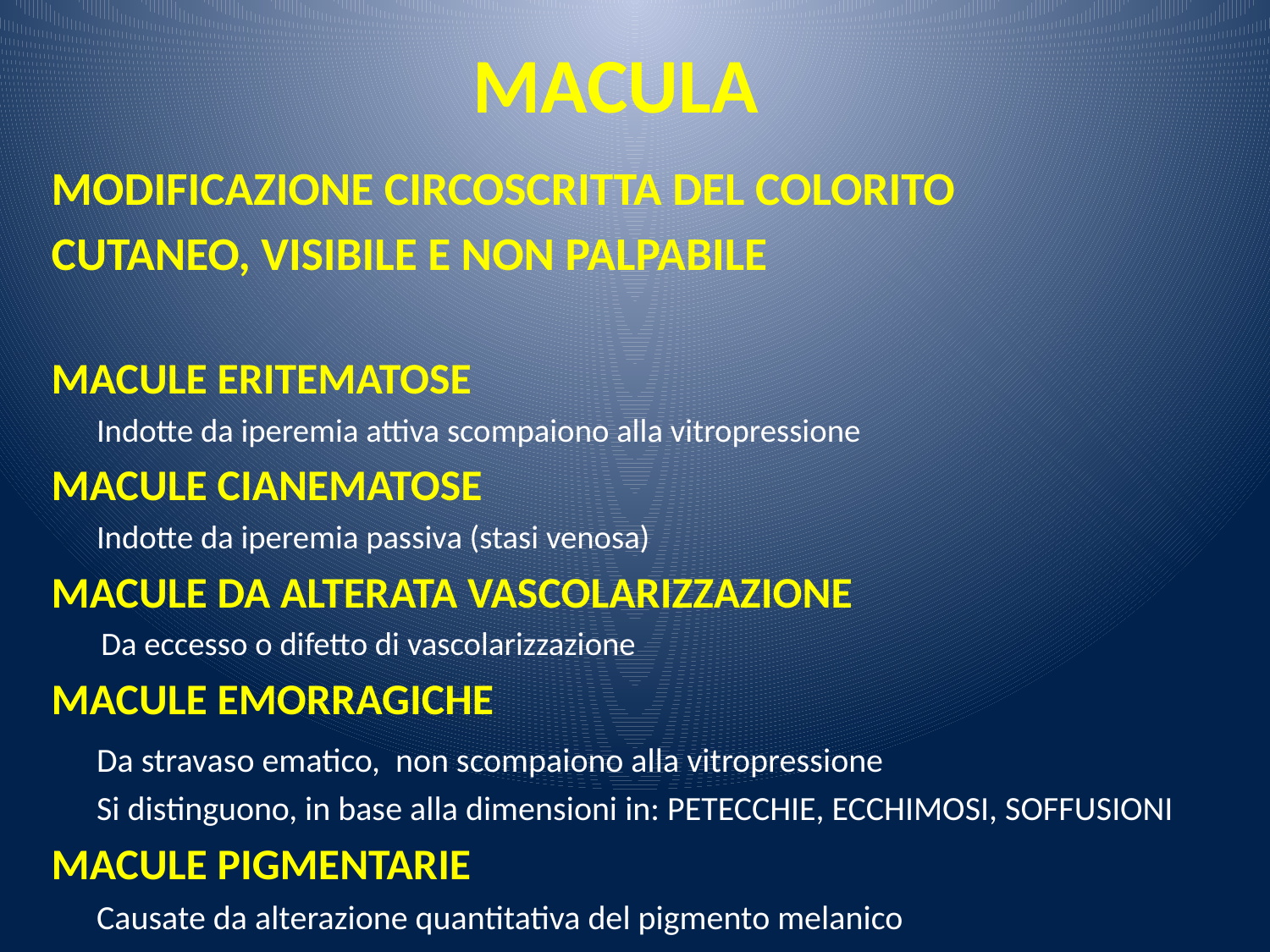

# MACULA
MODIFICAZIONE CIRCOSCRITTA DEL COLORITO
CUTANEO, VISIBILE E NON PALPABILE

MACULE ERITEMATOSE
	Indotte da iperemia attiva scompaiono alla vitropressione
MACULE CIANEMATOSE
	Indotte da iperemia passiva (stasi venosa)
MACULE DA ALTERATA VASCOLARIZZAZIONE
	 Da eccesso o difetto di vascolarizzazione
MACULE EMORRAGICHE
	Da stravaso ematico,  non scompaiono alla vitropressione
	Si distinguono, in base alla dimensioni in: PETECCHIE, ECCHIMOSI, SOFFUSIONI
MACULE PIGMENTARIE
	Causate da alterazione quantitativa del pigmento melanico